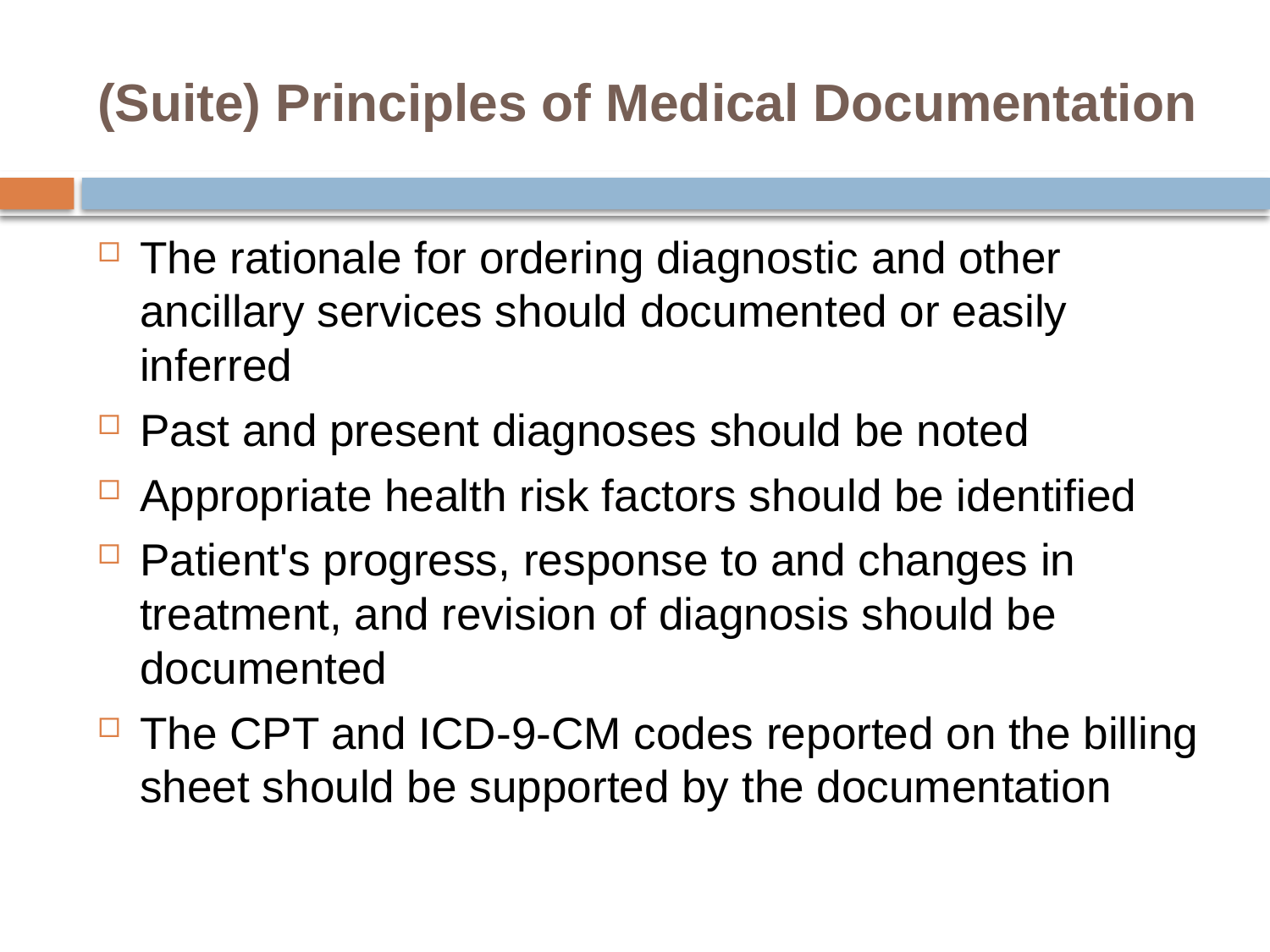

# (Suite) Principles of Medical Documentation
The rationale for ordering diagnostic and other ancillary services should documented or easily inferred
Past and present diagnoses should be noted
Appropriate health risk factors should be identified
Patient's progress, response to and changes in treatment, and revision of diagnosis should be documented
The CPT and ICD-9-CM codes reported on the billing sheet should be supported by the documentation